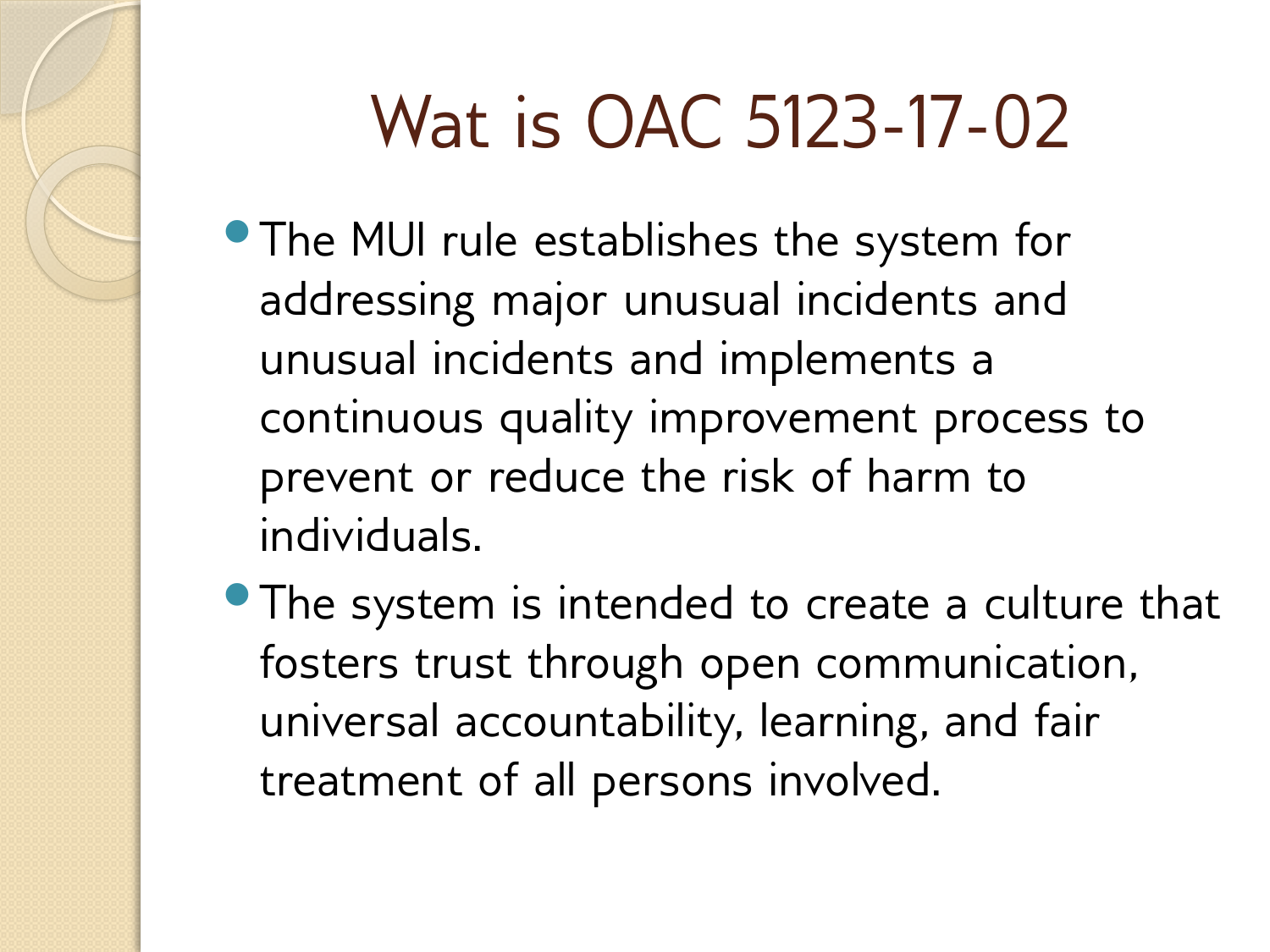

# Wat is OAC 5123-17-02
The MUI rule establishes the system for addressing major unusual incidents and unusual incidents and implements a continuous quality improvement process to prevent or reduce the risk of harm to individuals.
The system is intended to create a culture that fosters trust through open communication, universal accountability, learning, and fair treatment of all persons involved.